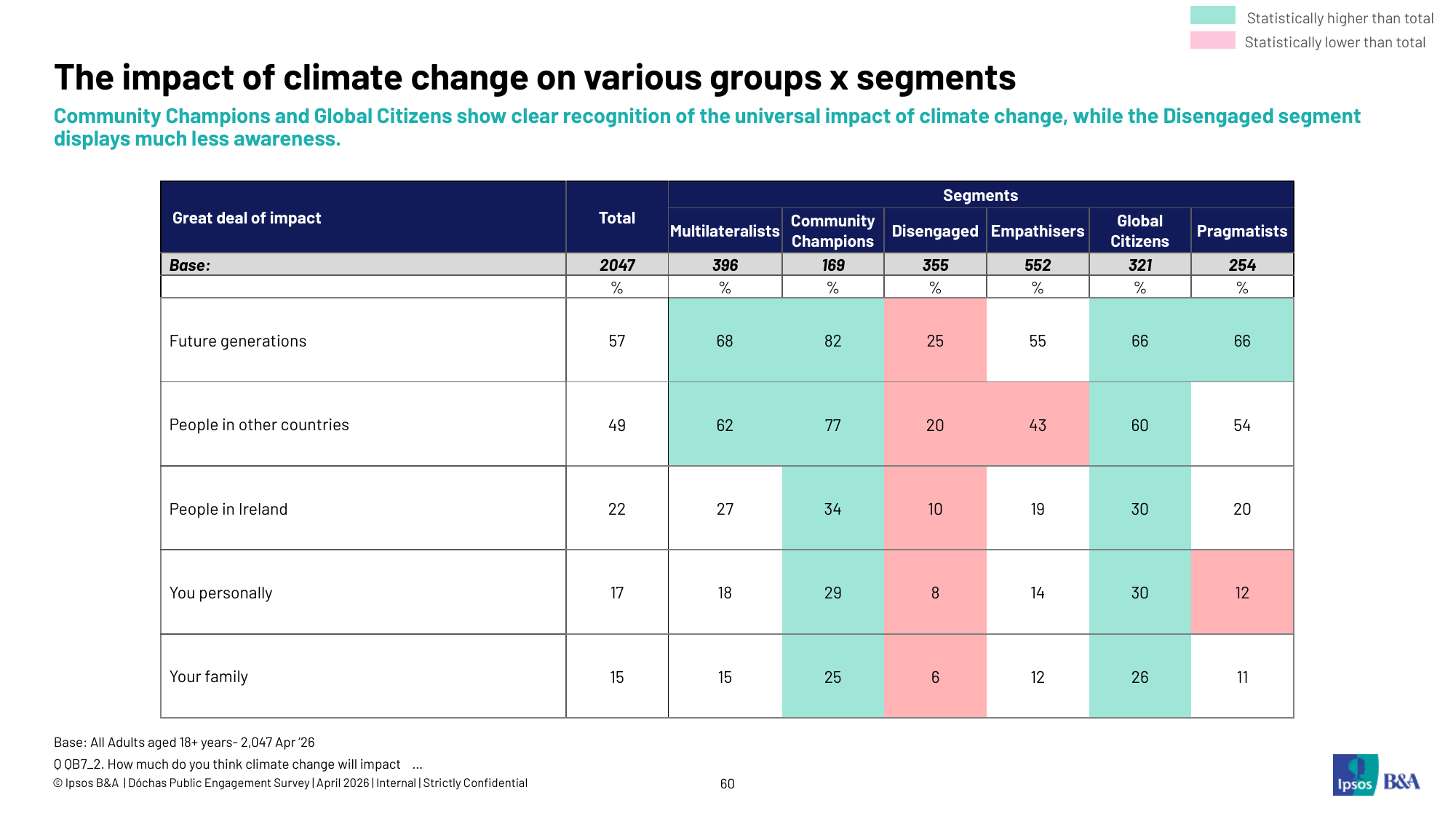

Statistically higher than total

Statistically lower than total

# The impact of climate change on various groups x segments
Community Champions and Global Citizens show clear recognition of the universal impact of climate change, while the Disengaged segment displays much less awareness.
| Great deal of impact | Total | Segments |  |  |  |  |  |
| --- | --- | --- | --- | --- | --- | --- | --- |
|  |  | Multilateralists | Community Champions | Disengaged | Empathisers | Global Citizens | Pragmatists |
| Base: | 2047 | 396 | 169 | 355 | 552 | 321 | 254 |
|  | % | % | % | % | % | % | % |
| Future generations | 57 | 68 | 82 | 25 | 55 | 66 | 66 |
| People in other countries | 49 | 62 | 77 | 20 | 43 | 60 | 54 |
| People in Ireland | 22 | 27 | 34 | 10 | 19 | 30 | 20 |
| You personally | 17 | 18 | 29 | 8 | 14 | 30 | 12 |
| Your family | 15 | 15 | 25 | 6 | 12 | 26 | 11 |
Base: All Adults aged 18+ years- 2,047 Apr ’26
Q QB7_2. How much do you think climate change will impact    …